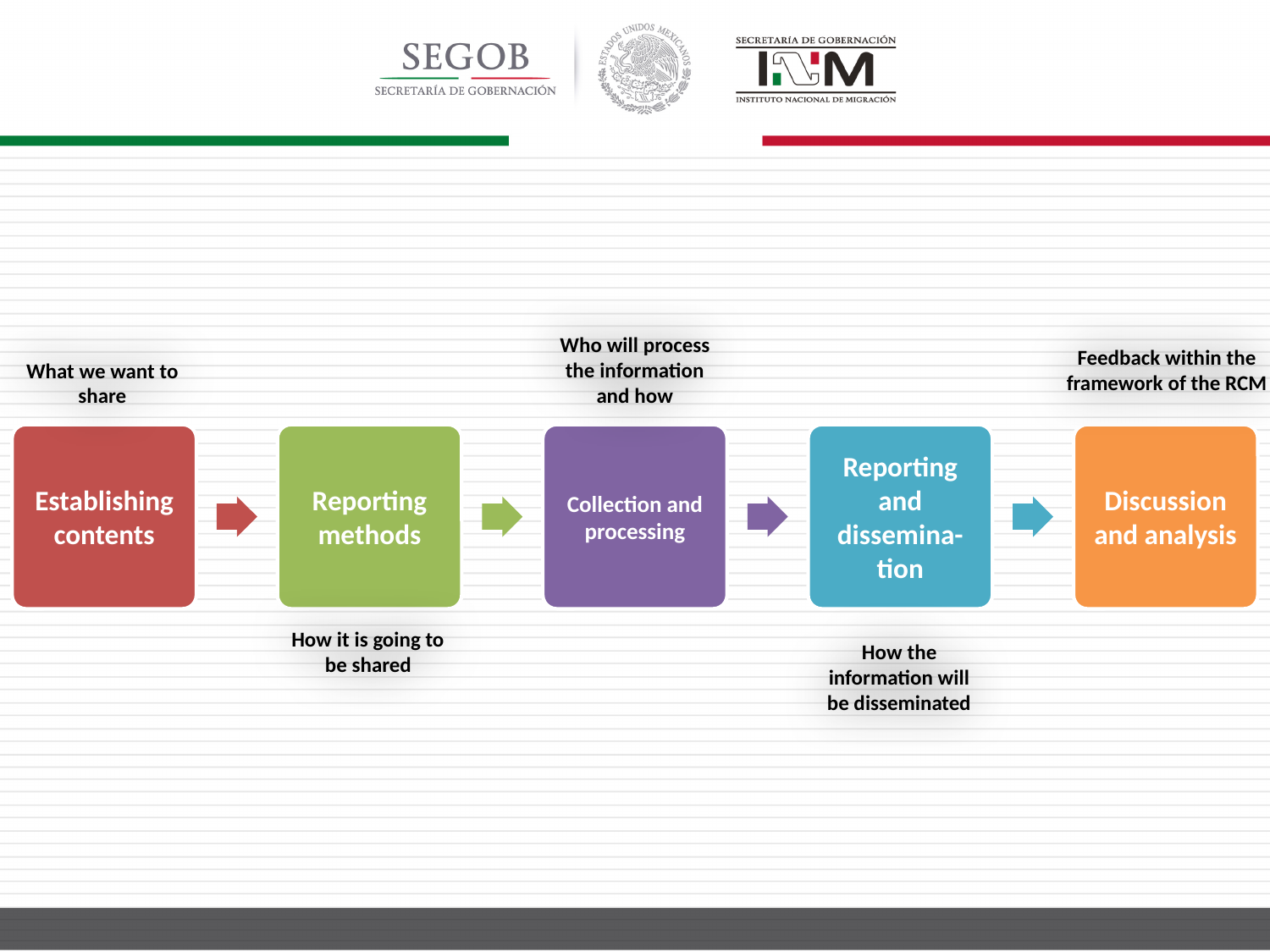

Who will process the information and how
Feedback within the framework of the RCM
What we want to share

Establishing contents

Reporting methods

Collection and processing

Reporting and dissemina-tion

Discussion and analysis

How it is going to be shared
How the information will be disseminated